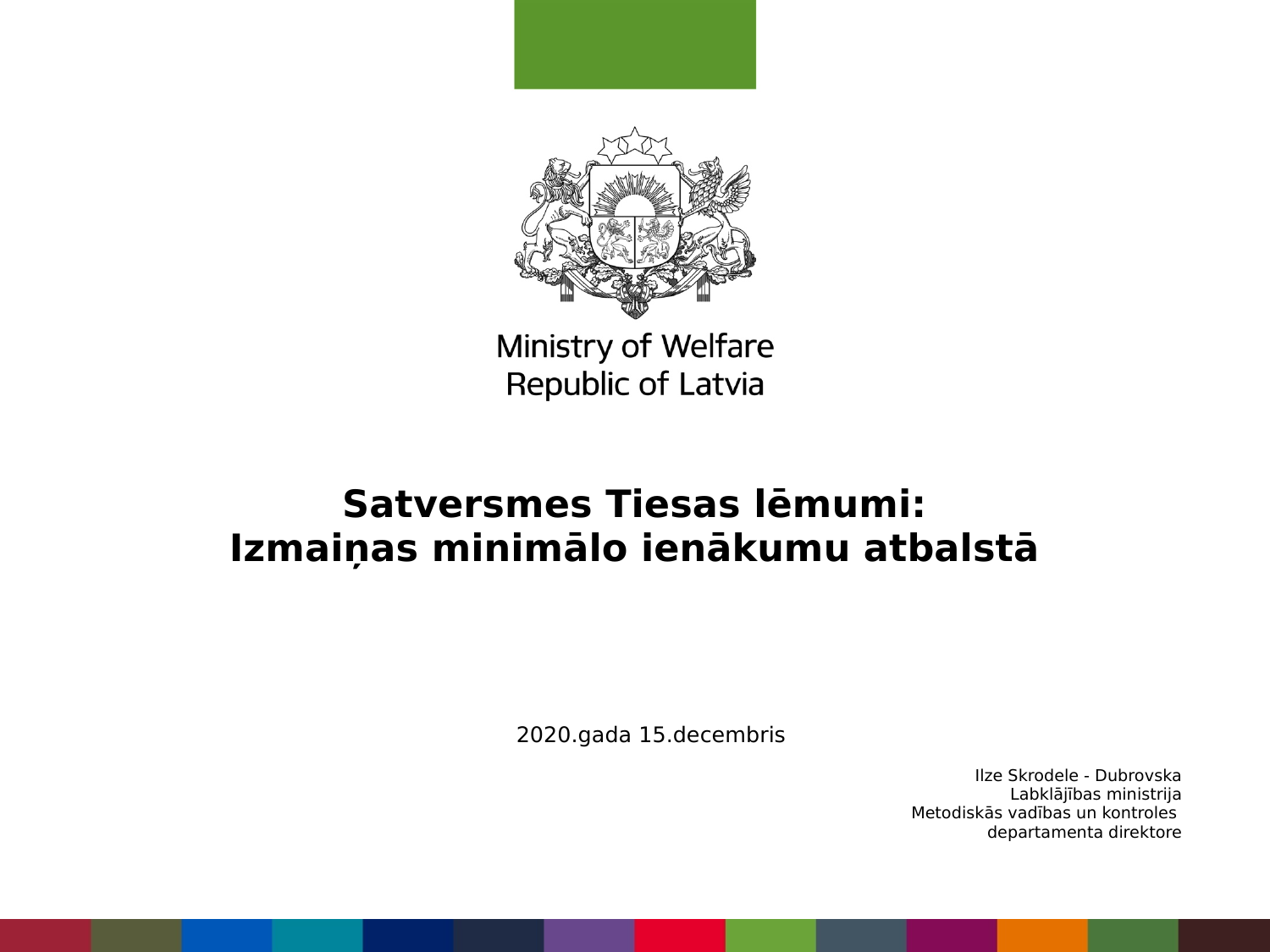

# Satversmes Tiesas lēmumi: Izmaiņas minimālo ienākumu atbalstā
2020.gada 15.decembris

Ilze Skrodele - Dubrovska
Labklājības ministrija
Metodiskās vadības un kontroles
departamenta direktore